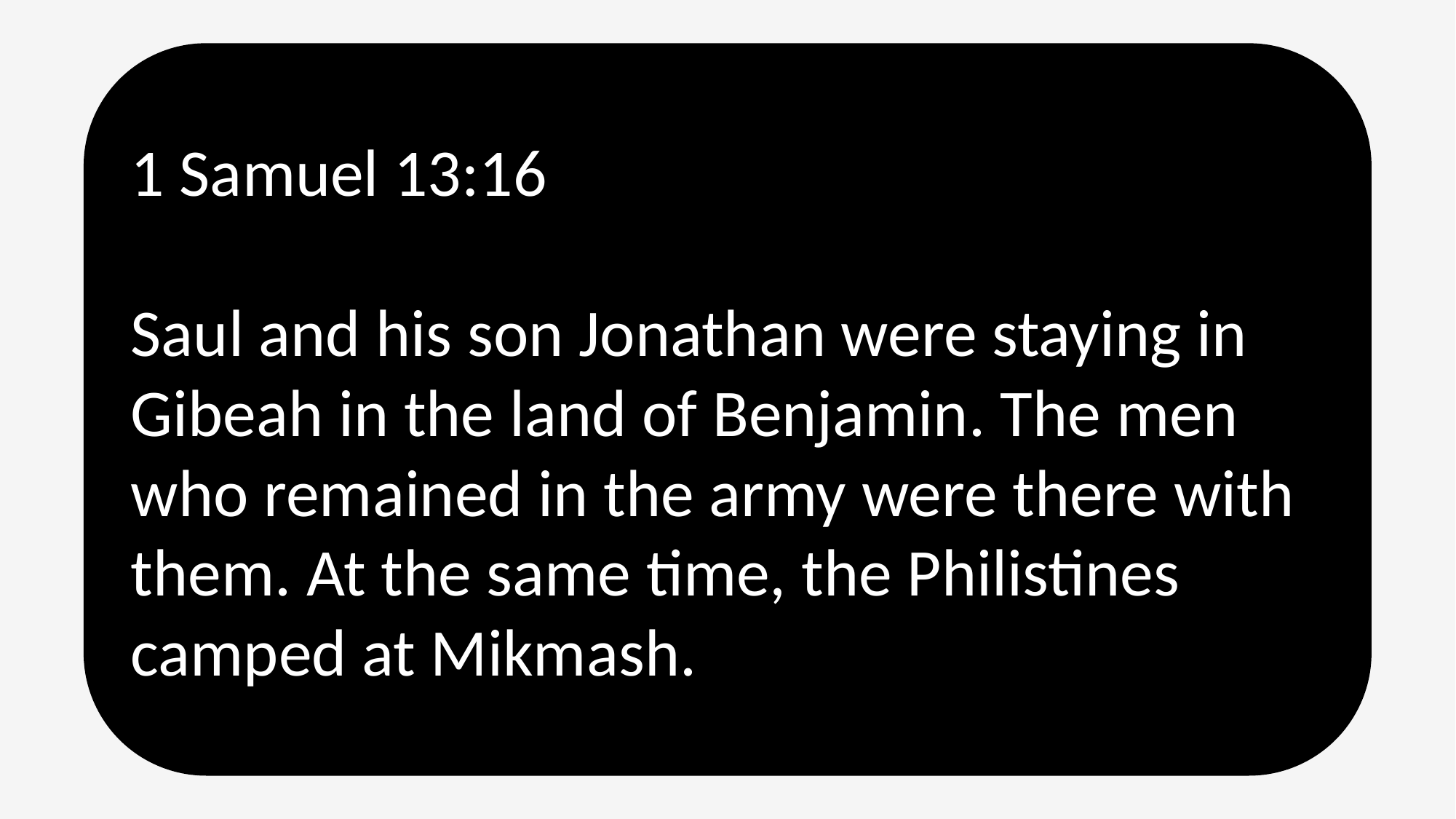

1 Samuel 13:16

Saul and his son Jonathan were staying in Gibeah in the land of Benjamin. The men who remained in the army were there with them. At the same time, the Philistines camped at Mikmash.